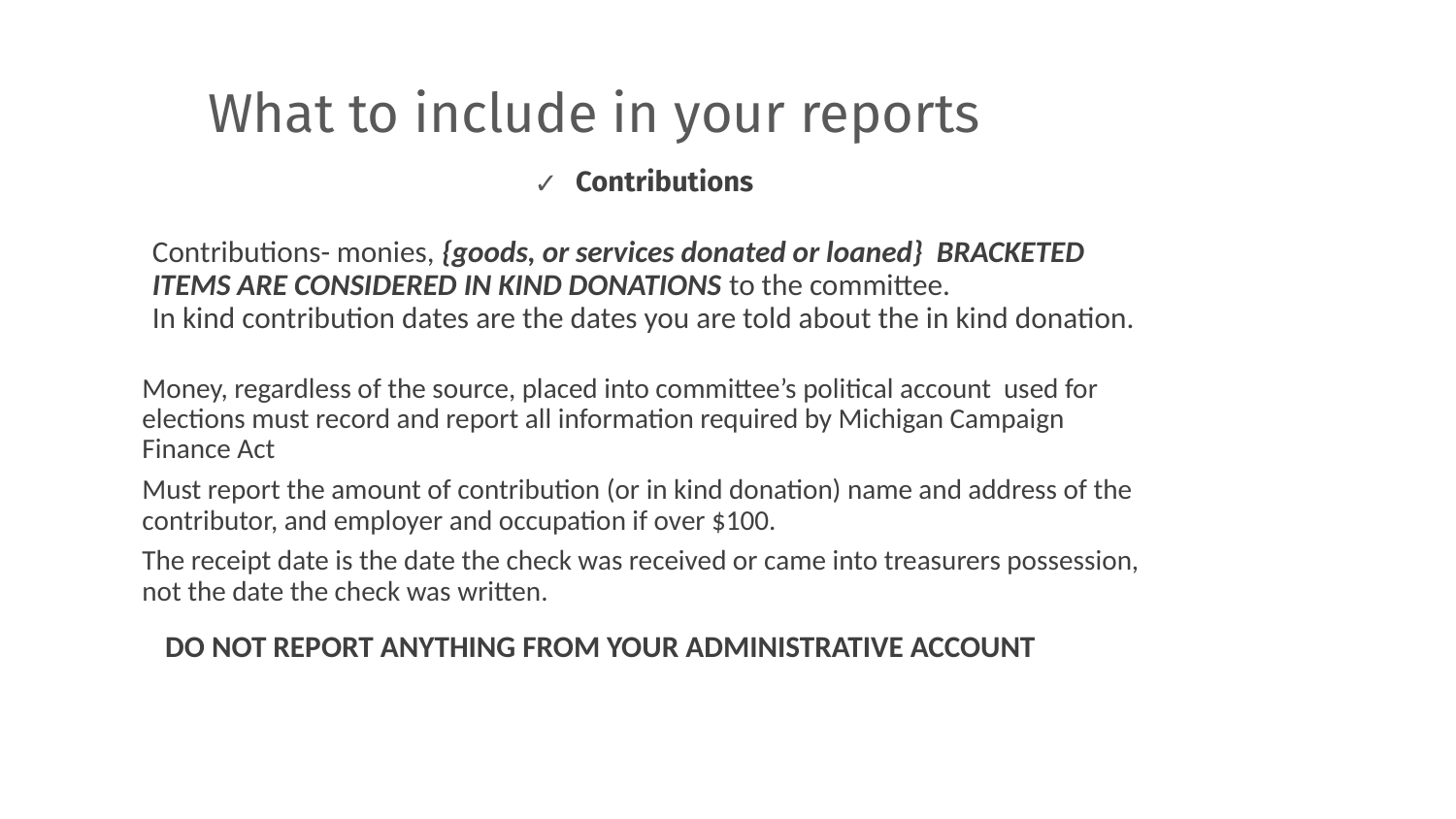

# What to include in your reports
Contributions

Contributions- monies, {goods, or services donated or loaned}  BRACKETED ITEMS ARE CONSIDERED IN KIND DONATIONS to the committee.
In kind contribution dates are the dates you are told about the in kind donation.

Money, regardless of the source, placed into committee’s political account  used for elections must record and report all information required by Michigan Campaign Finance Act
Must report the amount of contribution (or in kind donation) name and address of the contributor, and employer and occupation if over $100.
The receipt date is the date the check was received or came into treasurers possession, not the date the check was written.
 DO NOT REPORT ANYTHING FROM YOUR ADMINISTRATIVE ACCOUNT